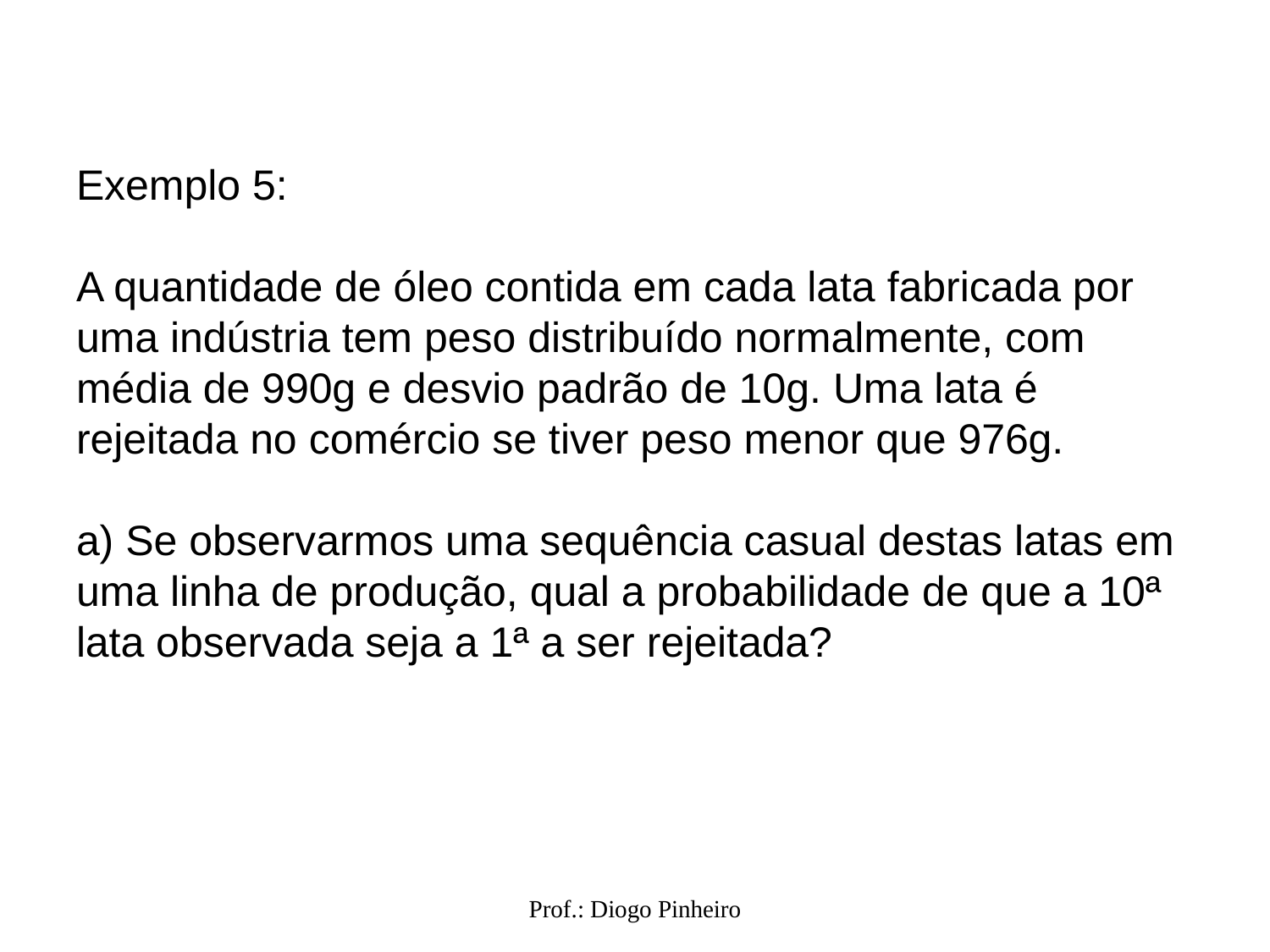

# Exemplo 5: A quantidade de óleo contida em cada lata fabricada por uma indústria tem peso distribuído normalmente, com média de 990g e desvio padrão de 10g. Uma lata é rejeitada no comércio se tiver peso menor que 976g. a) Se observarmos uma sequência casual destas latas em uma linha de produção, qual a probabilidade de que a 10ª lata observada seja a 1ª a ser rejeitada?
Prof.: Diogo Pinheiro